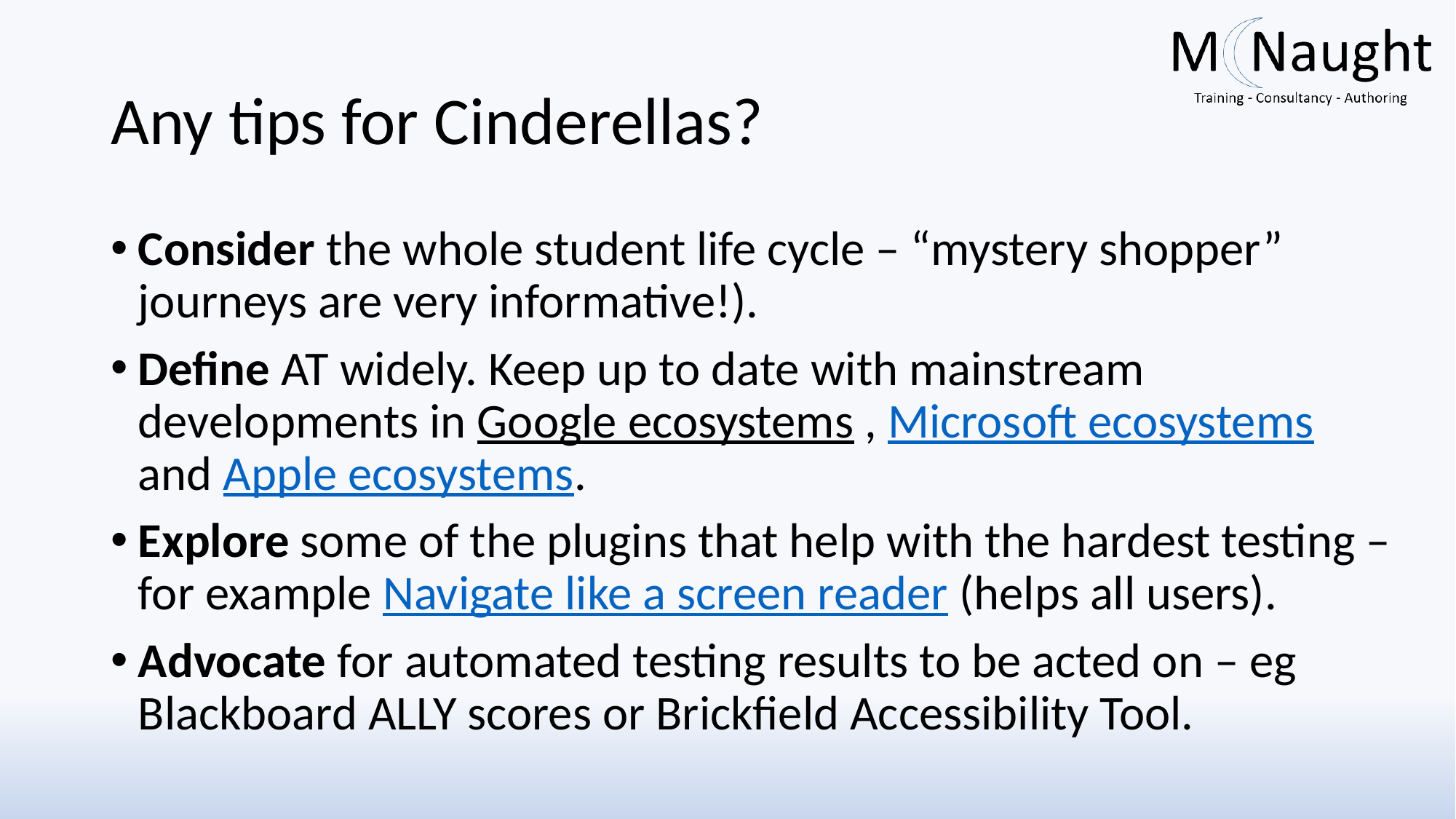

# Any tips for Cinderellas?
Consider the whole student life cycle – “mystery shopper” journeys are very informative!).
Define AT widely. Keep up to date with mainstream developments in Google ecosystems , Microsoft ecosystems and Apple ecosystems.
Explore some of the plugins that help with the hardest testing – for example Navigate like a screen reader (helps all users).
Advocate for automated testing results to be acted on – eg Blackboard ALLY scores or Brickfield Accessibility Tool.